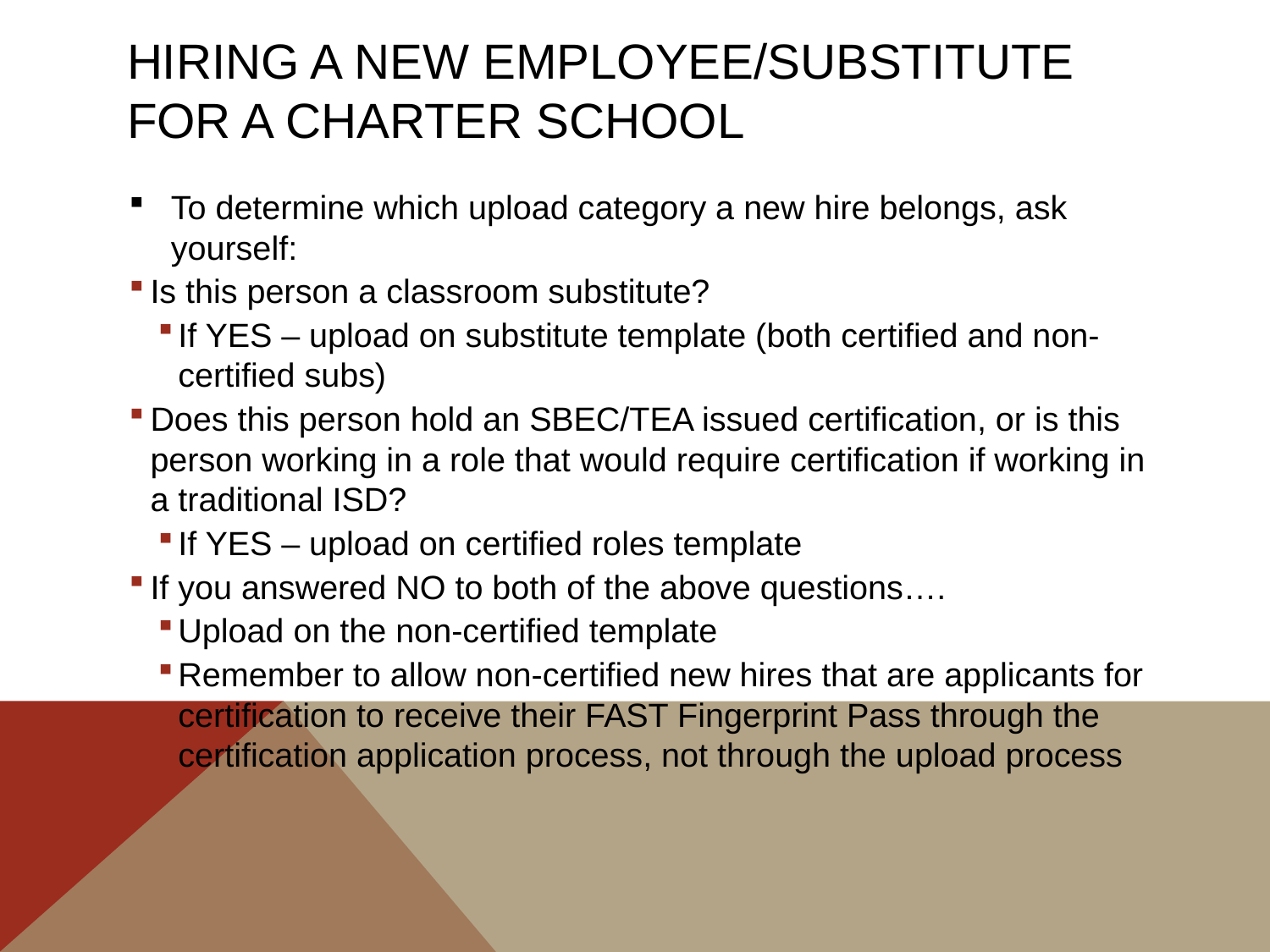

Hiring a new employee/substitute for a charter school
To determine which upload category a new hire belongs, ask yourself:
Is this person a classroom substitute?
If YES – upload on substitute template (both certified and non-certified subs)
Does this person hold an SBEC/TEA issued certification, or is this person working in a role that would require certification if working in a traditional ISD?
If YES – upload on certified roles template
If you answered NO to both of the above questions….
Upload on the non-certified template
Remember to allow non-certified new hires that are applicants for certification to receive their FAST Fingerprint Pass through the certification application process, not through the upload process